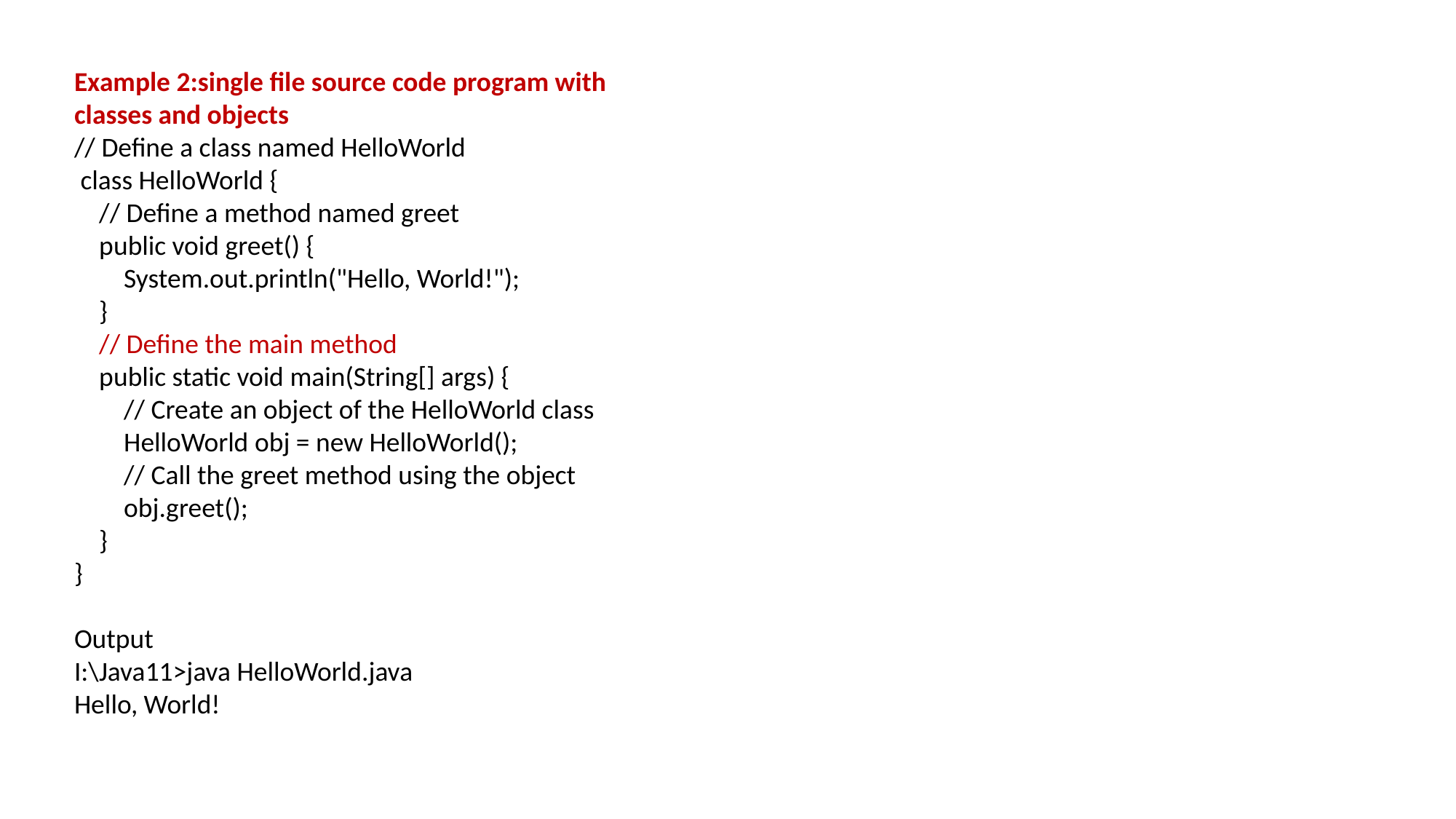

Example 2:single file source code program with classes and objects
// Define a class named HelloWorld
 class HelloWorld {
    // Define a method named greet
    public void greet() {
        System.out.println("Hello, World!");
    }
    // Define the main method
    public static void main(String[] args) {
        // Create an object of the HelloWorld class
        HelloWorld obj = new HelloWorld();
        // Call the greet method using the object
        obj.greet();
    }
}

Output
I:\Java11>java HelloWorld.java
Hello, World!